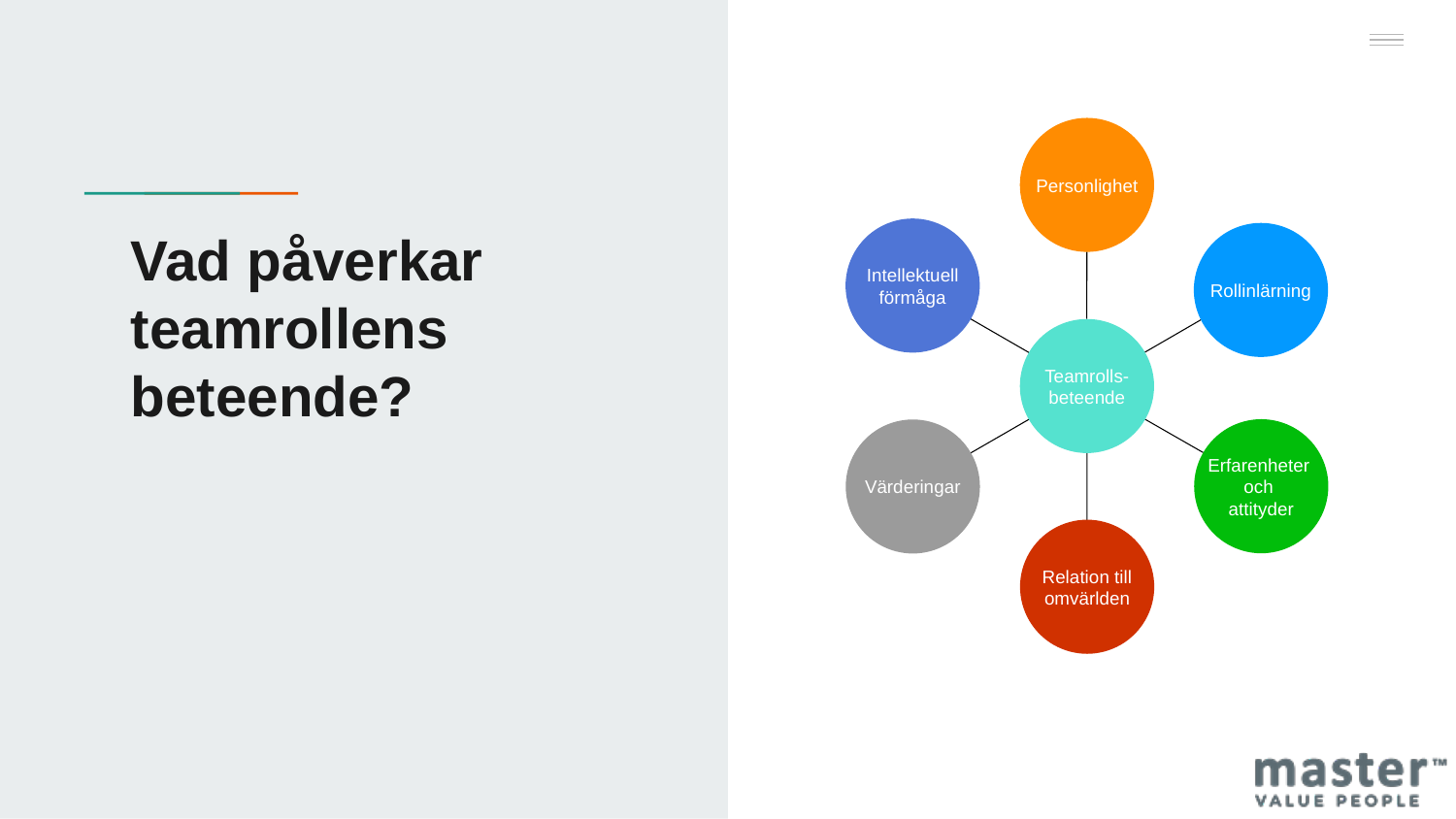

Personlighet
Intellektuell
förmåga
Rollinlärning

Teamrolls-
beteende

Erfarenheter
och
attityder
Värderingar

Relation till
omvärlden
# Vad påverkar teamrollens beteende?